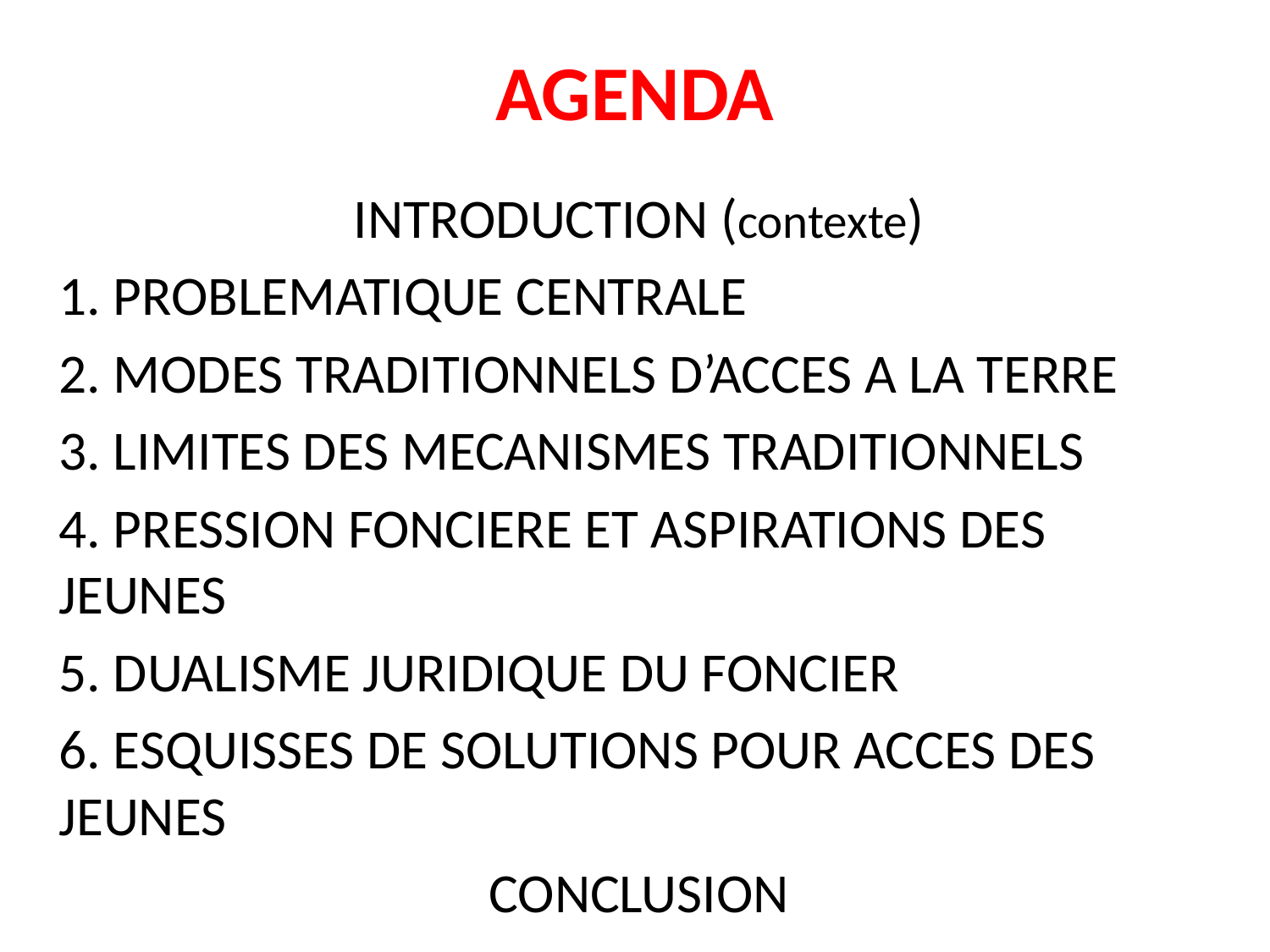

# AGENDA
INTRODUCTION (contexte)
1. PROBLEMATIQUE CENTRALE
2. MODES TRADITIONNELS D’ACCES A LA TERRE
3. LIMITES DES MECANISMES TRADITIONNELS
4. PRESSION FONCIERE ET ASPIRATIONS DES JEUNES
5. DUALISME JURIDIQUE DU FONCIER
6. ESQUISSES DE SOLUTIONS POUR ACCES DES JEUNES
CONCLUSION